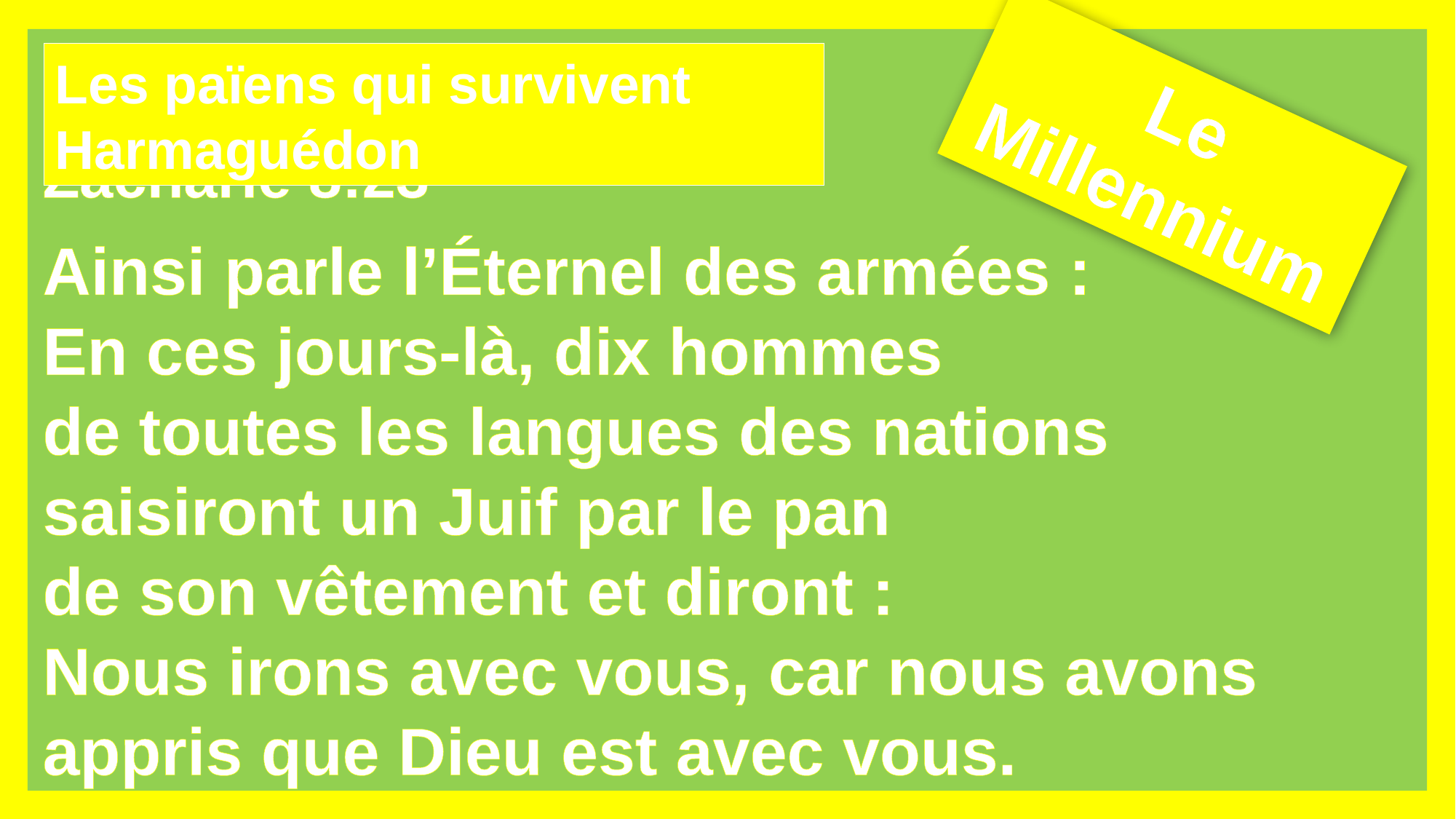

Les païens qui survivent Harmaguédon
Le Millennium
Zacharie 8:23

Ainsi parle l’Éternel des armées :
En ces jours-là, dix hommes
de toutes les langues des nations
saisiront un Juif par le pan
de son vêtement et diront :
Nous irons avec vous, car nous avons appris que Dieu est avec vous.